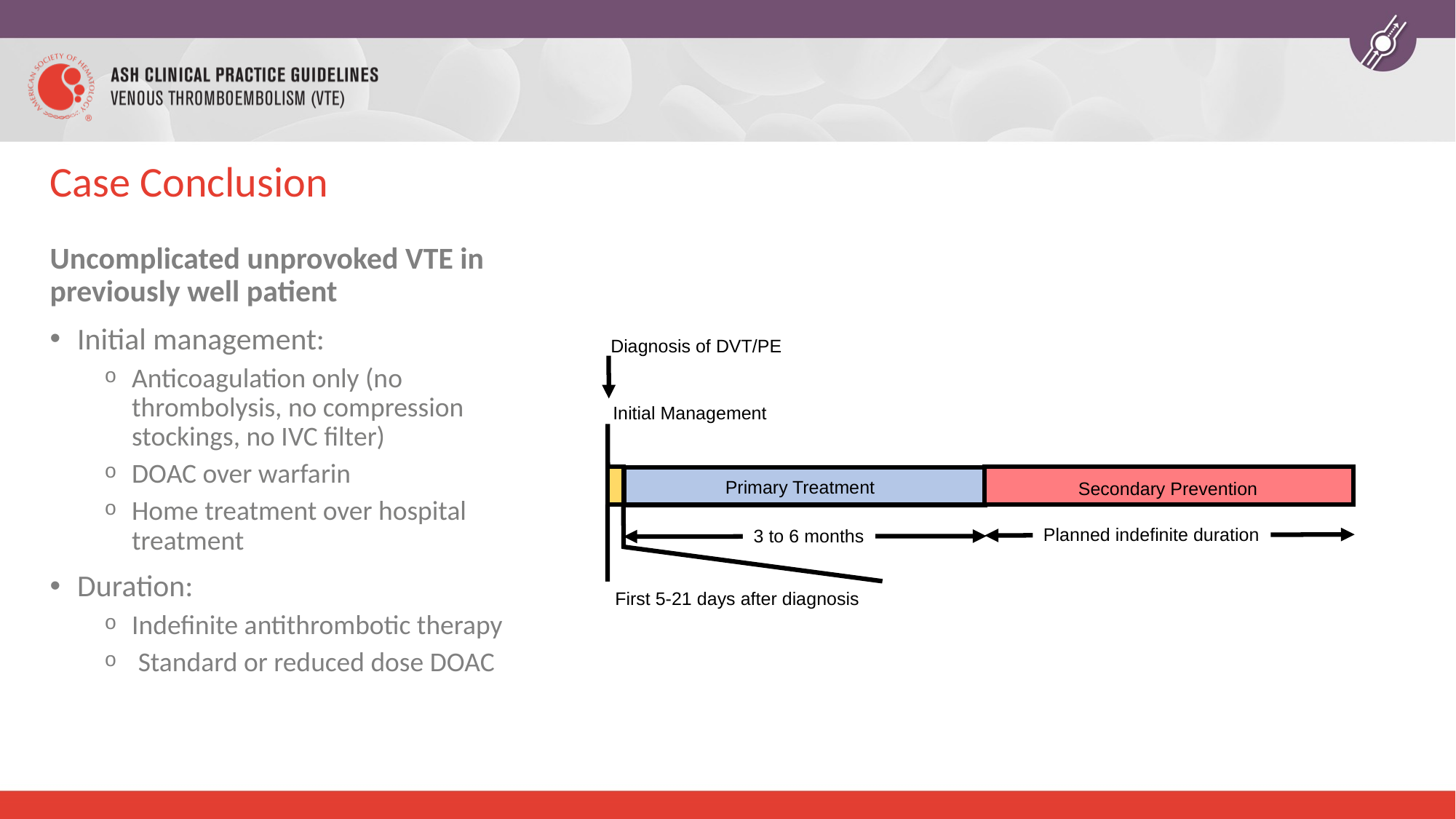

# Case Conclusion
Uncomplicated unprovoked VTE in previously well patient
Initial management:
Anticoagulation only (no thrombolysis, no compression stockings, no IVC filter)
DOAC over warfarin
Home treatment over hospital treatment
Duration:
Indefinite antithrombotic therapy
 Standard or reduced dose DOAC

Diagnosis of DVT/PE
Initial Management

Primary Treatment
Secondary Prevention
Planned indefinite duration
3 to 6 months
First 5-21 days after diagnosis